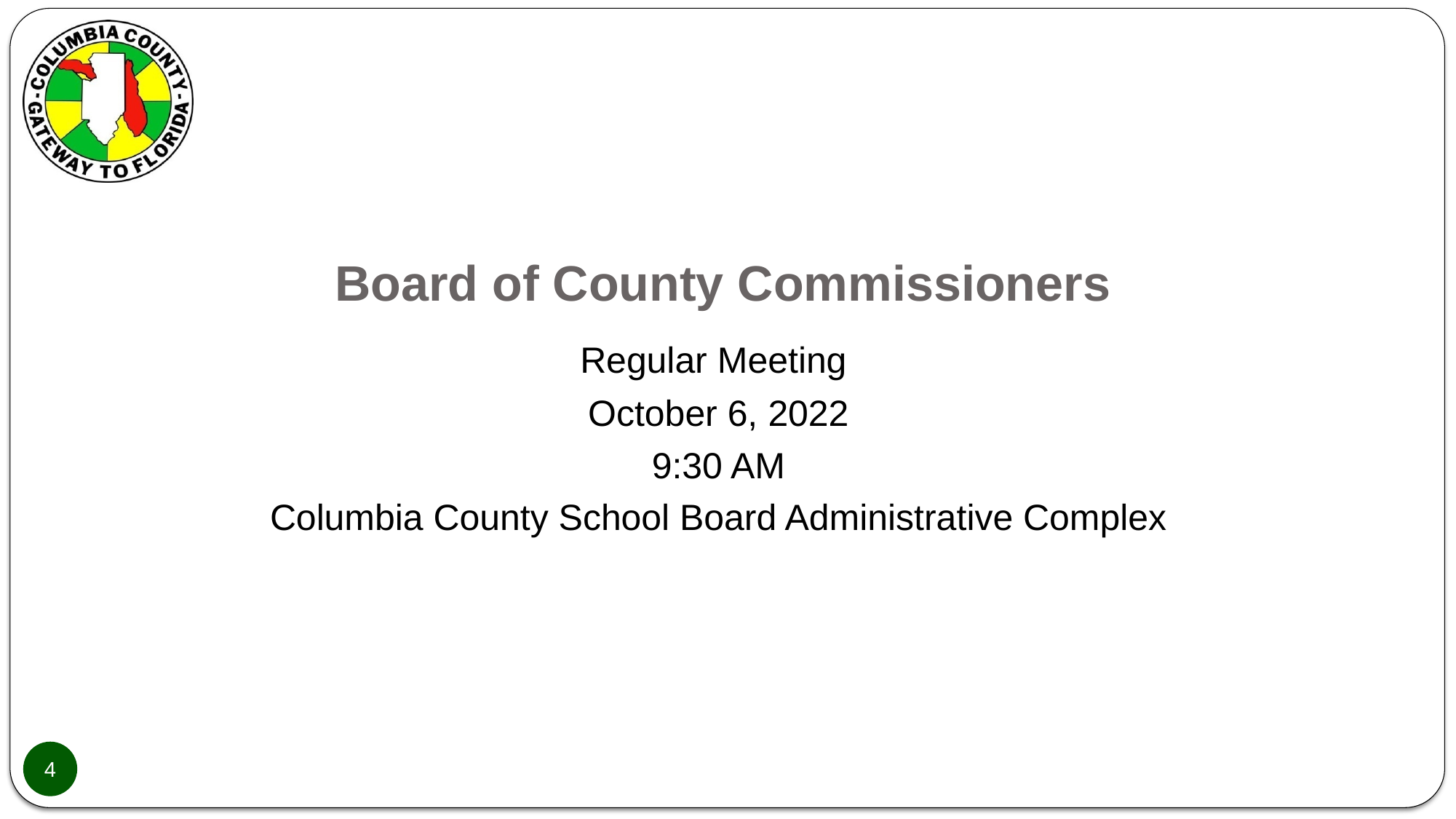

# Board of County Commissioners
Regular Meeting
October 6, 2022
9:30 AM
Columbia County School Board Administrative Complex
4